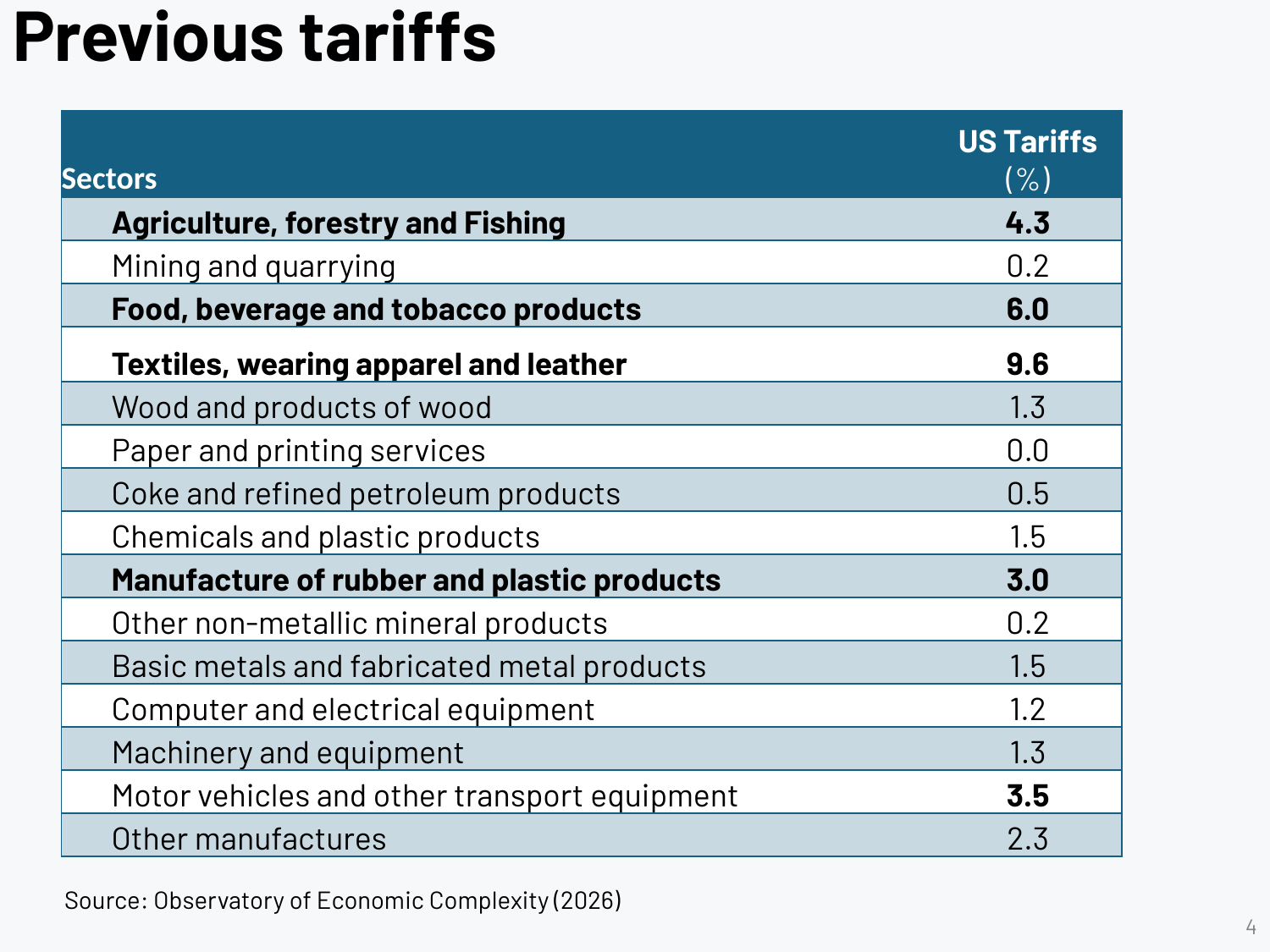

# Previous tariffs
| Sectors | US Tariffs (%) |
| --- | --- |
| Agriculture, forestry and Fishing | 4.3 |
| Mining and quarrying | 0.2 |
| Food, beverage and tobacco products | 6.0 |
| Textiles, wearing apparel and leather | 9.6 |
| Wood and products of wood | 1.3 |
| Paper and printing services | 0.0 |
| Coke and refined petroleum products | 0.5 |
| Chemicals and plastic products | 1.5 |
| Manufacture of rubber and plastic products | 3.0 |
| Other non-metallic mineral products | 0.2 |
| Basic metals and fabricated metal products | 1.5 |
| Computer and electrical equipment | 1.2 |
| Machinery and equipment | 1.3 |
| Motor vehicles and other transport equipment | 3.5 |
| Other manufactures | 2.3 |
Source: Observatory of Economic Complexity (2026)
4